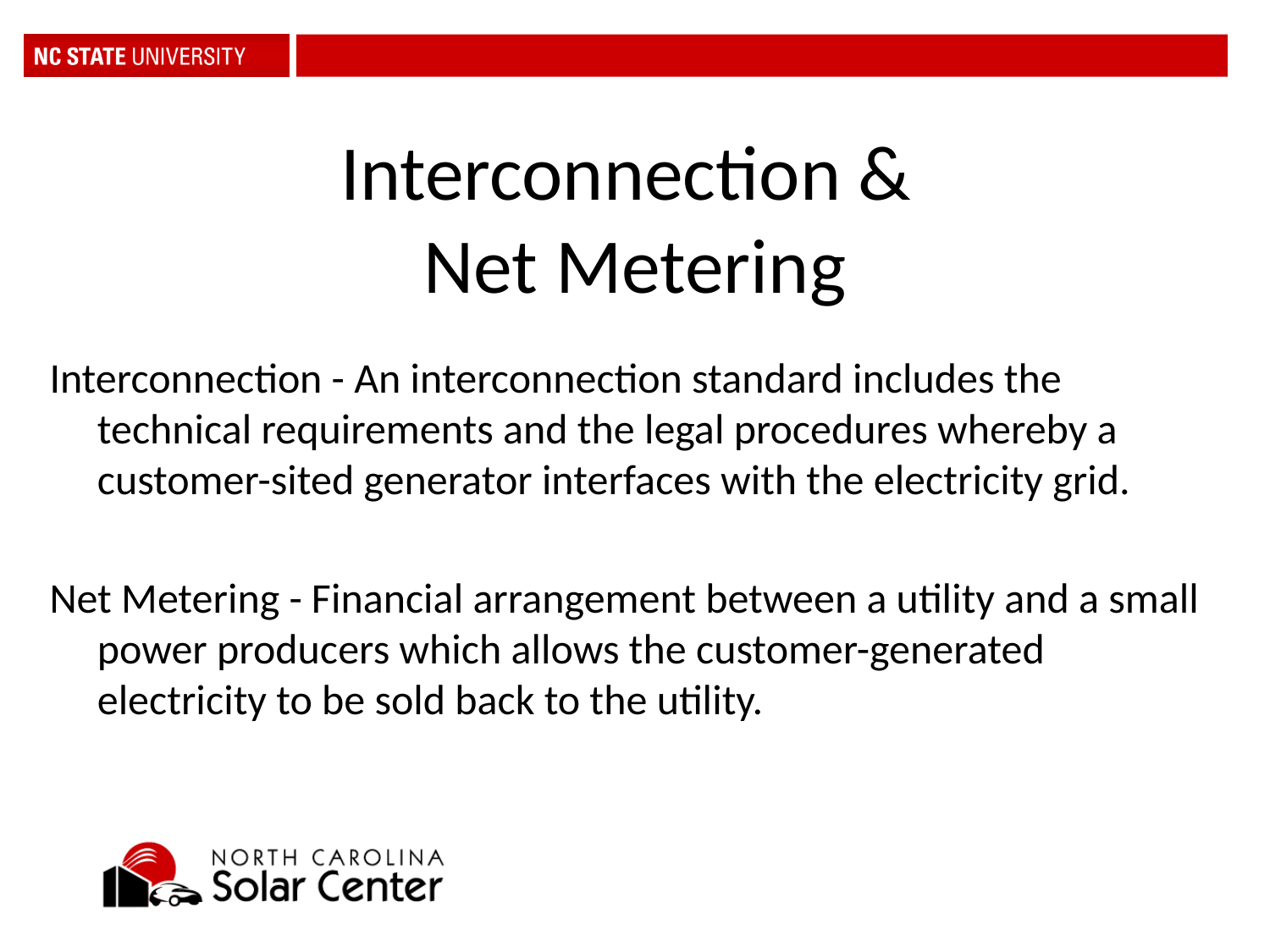

# Interconnection & Net Metering

Interconnection - An interconnection standard includes the technical requirements and the legal procedures whereby a customer-sited generator interfaces with the electricity grid.

Net Metering - Financial arrangement between a utility and a small power producers which allows the customer-generated electricity to be sold back to the utility.